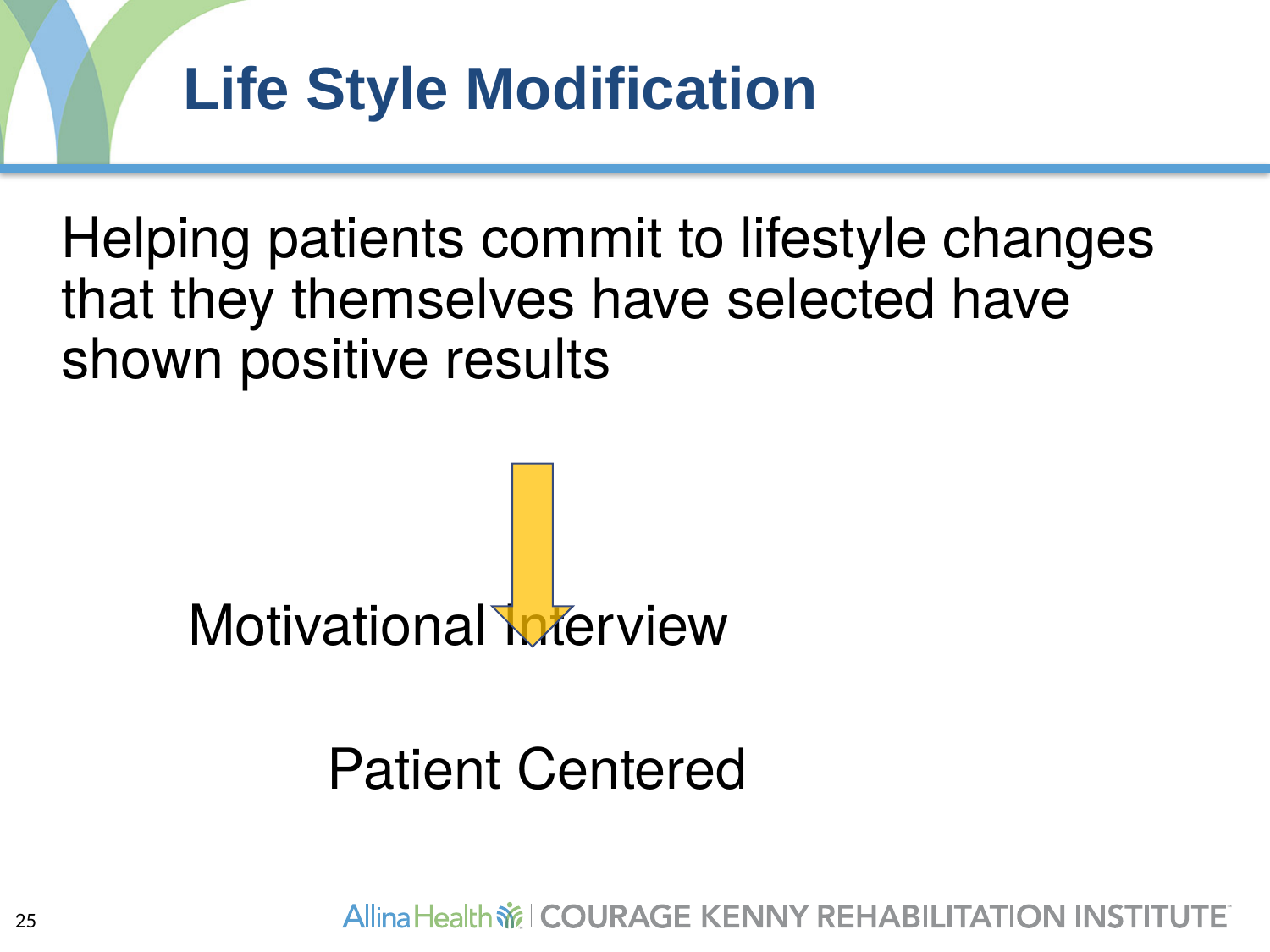

# Life Style Modification
Helping patients commit to lifestyle changes that they themselves have selected have shown positive results

                                                              												Motivational Interview

                 Patient Centered